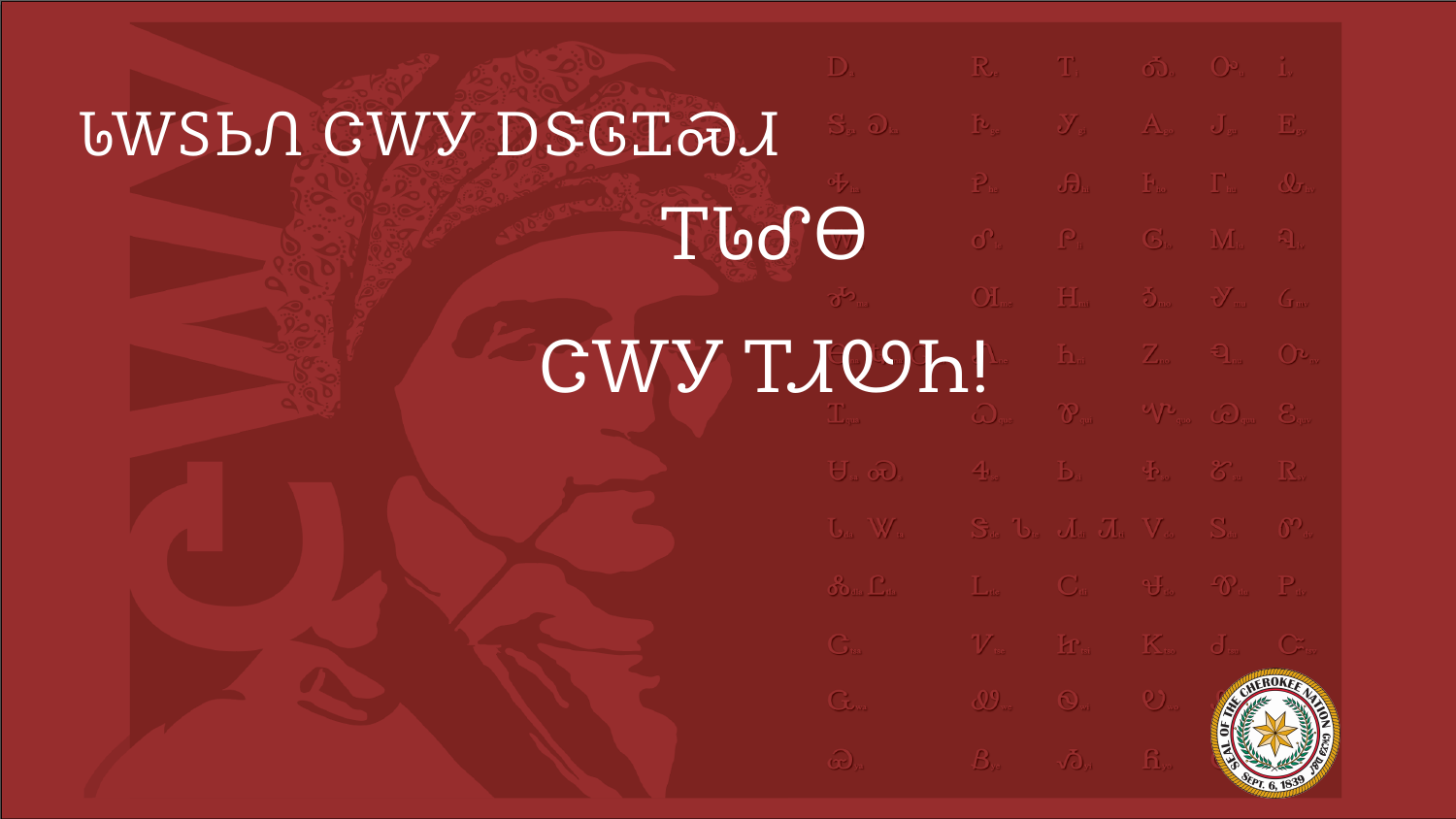

# ᏓᎳᏚᏏᏁ ᏣᎳᎩ ᎠᏕᎶᏆᏍᏗ
ᎢᏓᎴᎾ
ᏣᎳᎩ ᎢᏗᏬᏂ!